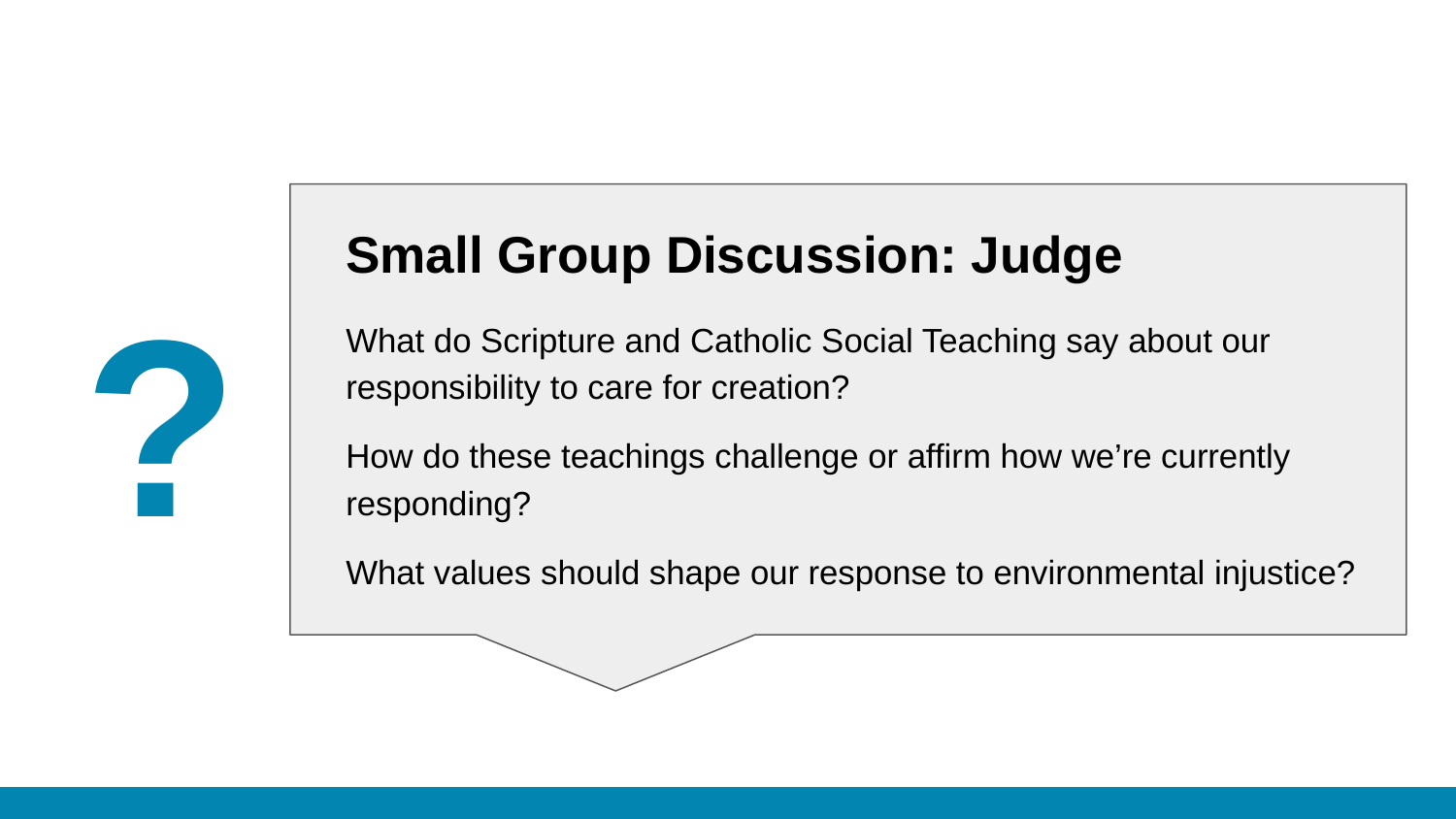

# Small Group Discussion: Judge
?
What do Scripture and Catholic Social Teaching say about our responsibility to care for creation?
How do these teachings challenge or affirm how we’re currently responding?
What values should shape our response to environmental injustice?